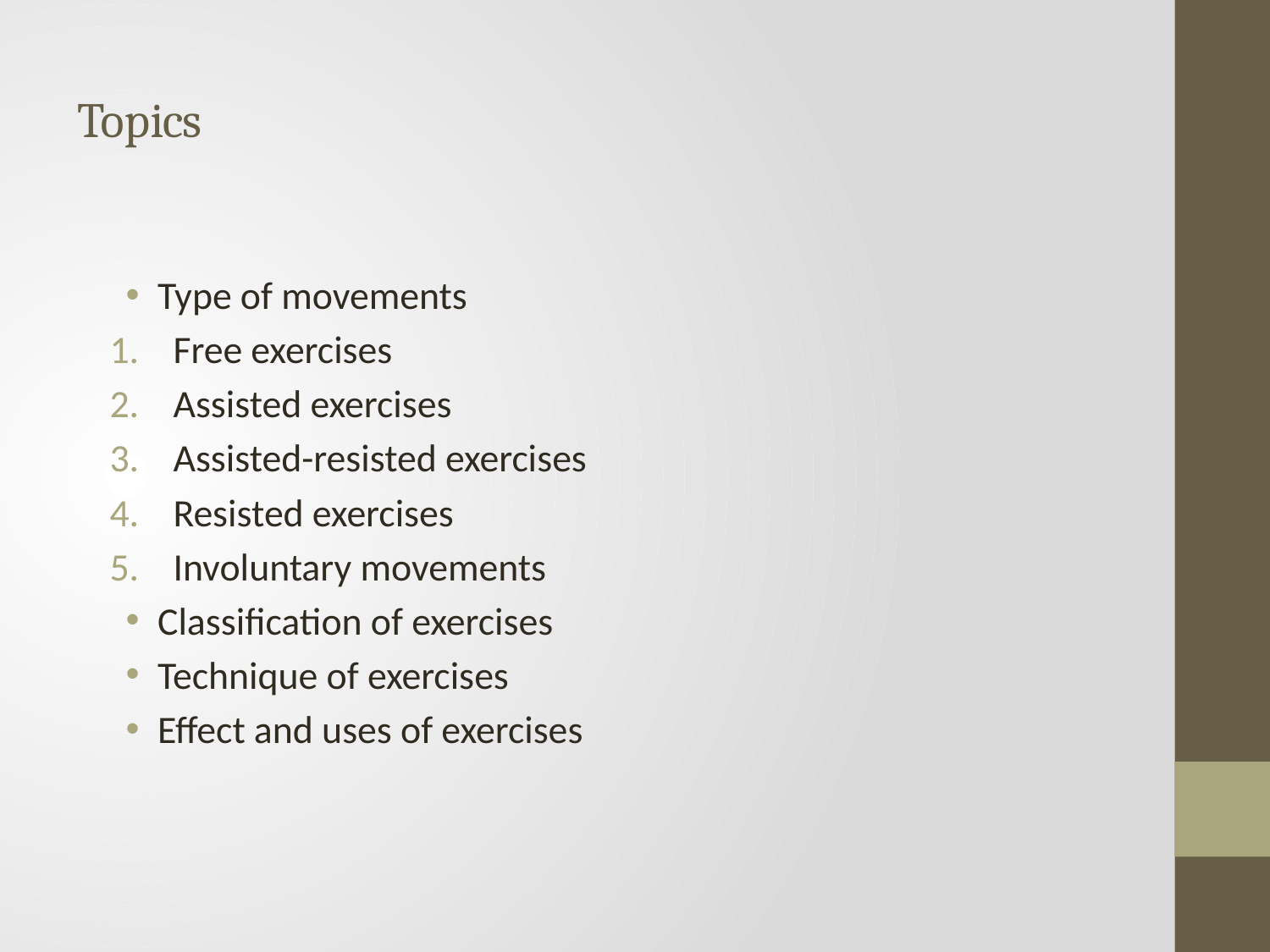

# Topics
Type of movements
Free exercises
Assisted exercises
Assisted-resisted exercises
Resisted exercises
Involuntary movements
Classification of exercises
Technique of exercises
Effect and uses of exercises